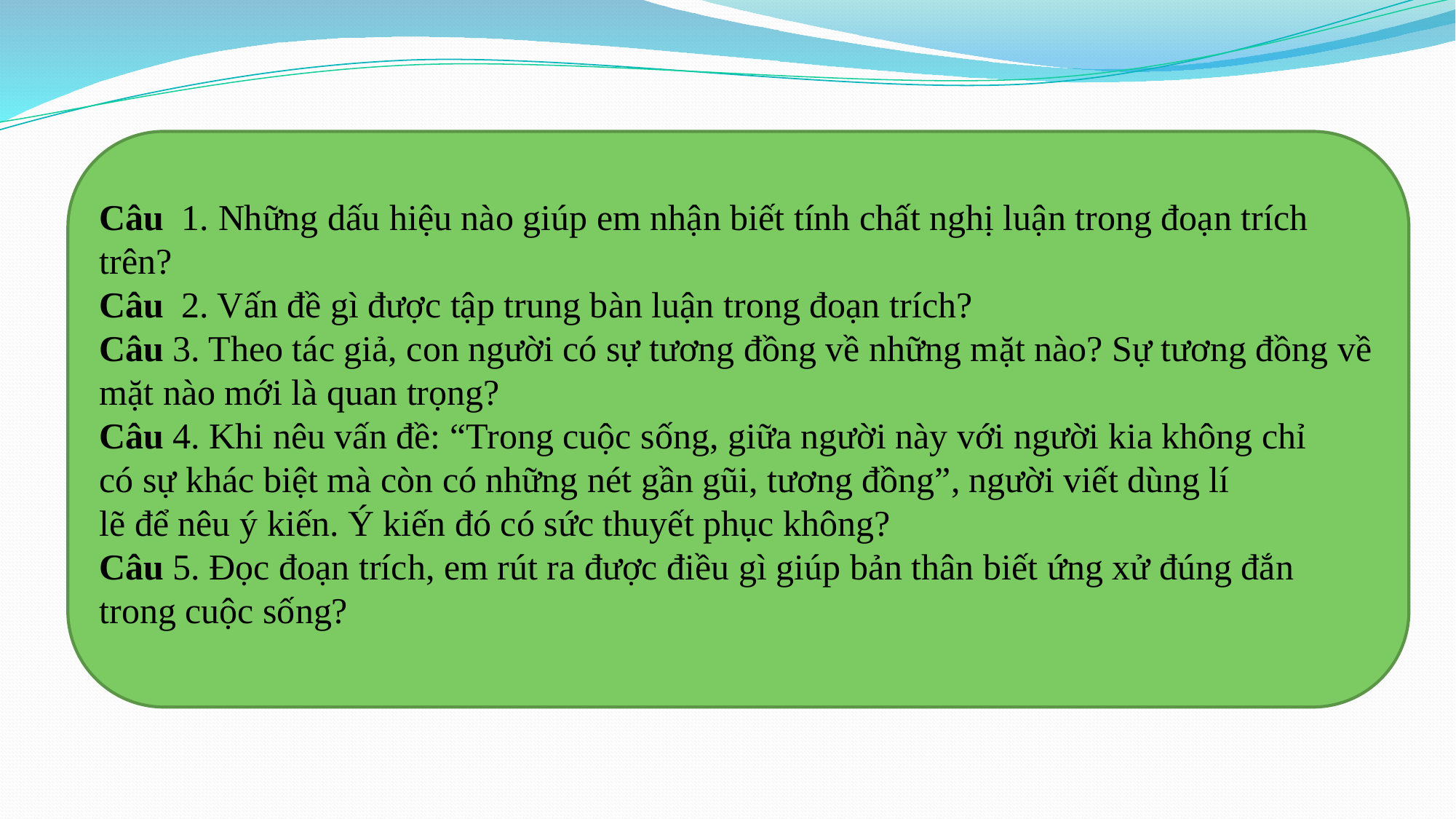

Câu  1. Những dấu hiệu nào giúp em nhận biết tính chất nghị luận trong đoạn trích trên?
Câu  2. Vấn đề gì được tập trung bàn luận trong đoạn trích?
Câu 3. Theo tác giả, con người có sự tương đồng về những mặt nào? Sự tương đồng về mặt nào mới là quan trọng?
Câu 4. Khi nêu vấn đề: “Trong cuộc sống, giữa người này với người kia không chỉ
có sự khác biệt mà còn có những nét gần gũi, tương đồng”, người viết dùng lí
lẽ để nêu ý kiến. Ý kiến đó có sức thuyết phục không?
Câu 5. Đọc đoạn trích, em rút ra được điều gì giúp bản thân biết ứng xử đúng đắn
trong cuộc sống?